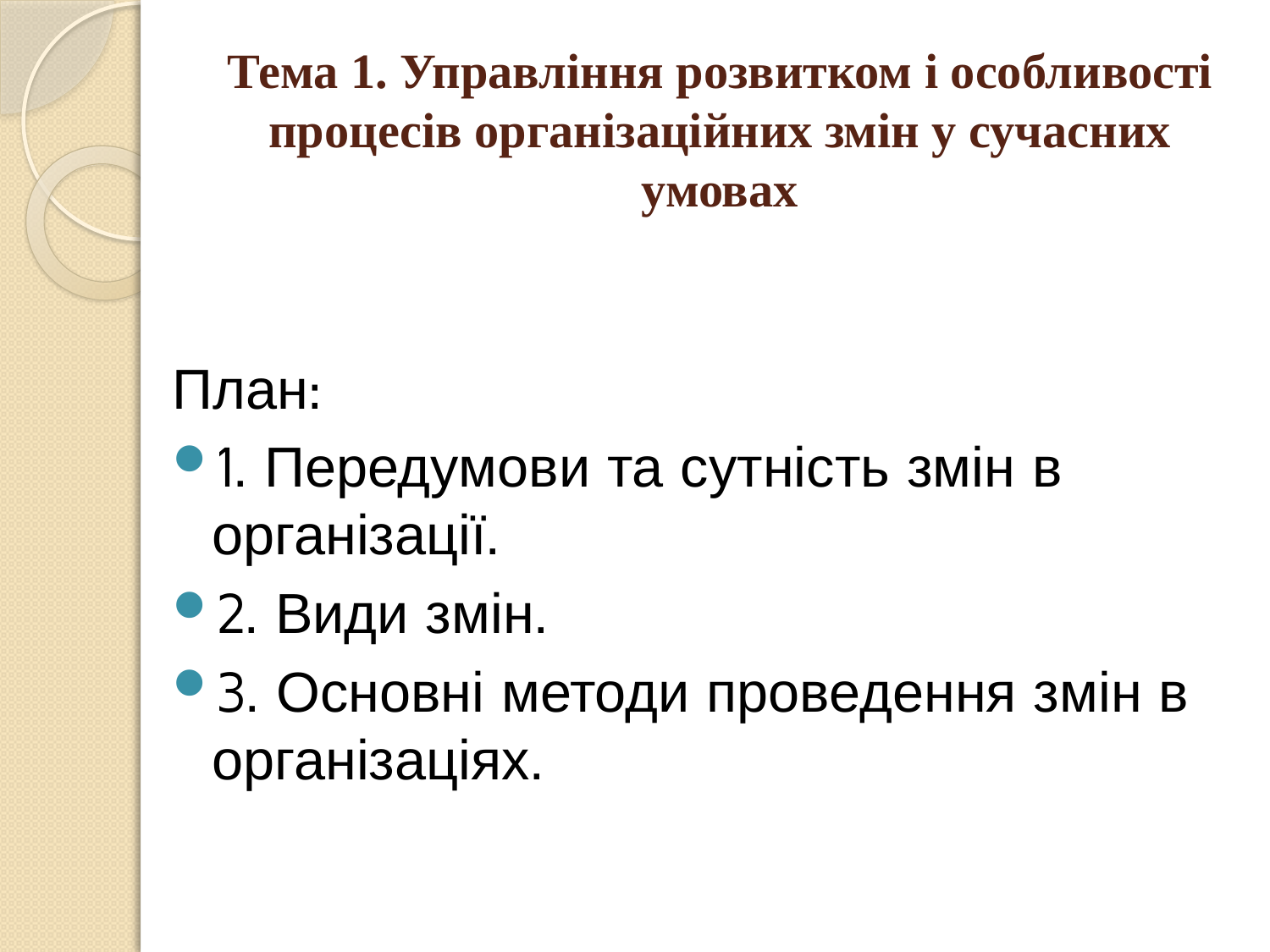

# Тема 1. Управління розвитком і особливості процесів організаційних змін у сучасних умовах
План:
1. Передумови та сутність змін в організації.
2. Види змін.
3. Основні методи проведення змін в організаціях.